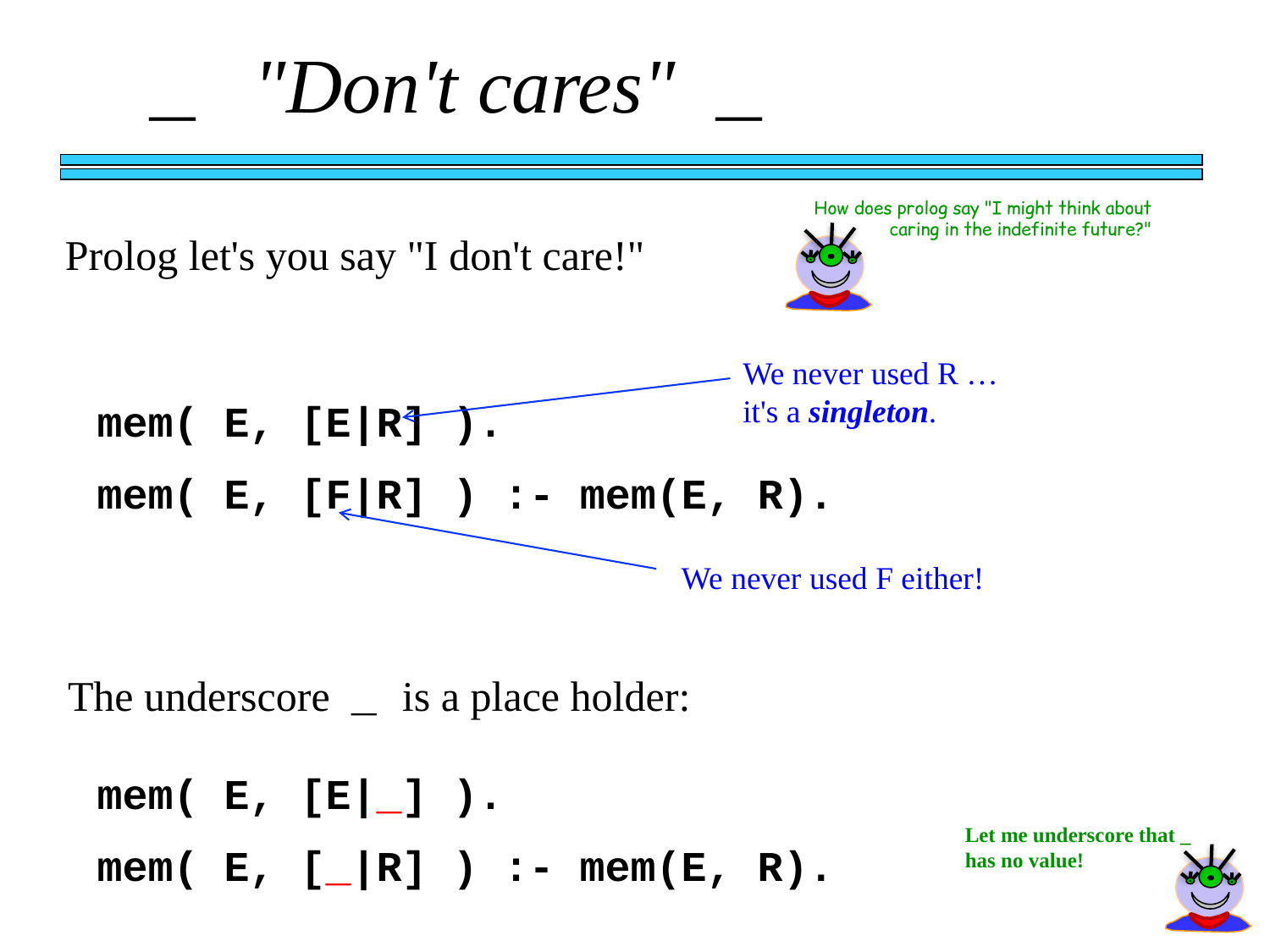

_   "Don't cares"  _

How does prolog say "I might think about caring in the indefinite future?"
Prolog let's you say "I don't care!"

We never used R … it's a singleton.
mem( E, [E|R] ).
mem( E, [F|R] ) :- mem(E, R).
We never used F either!
The underscore  _ is a place holder:
mem( E, [E|_] ).
mem( E, [_|R] ) :- mem(E, R).
Let me underscore that _ has no value!